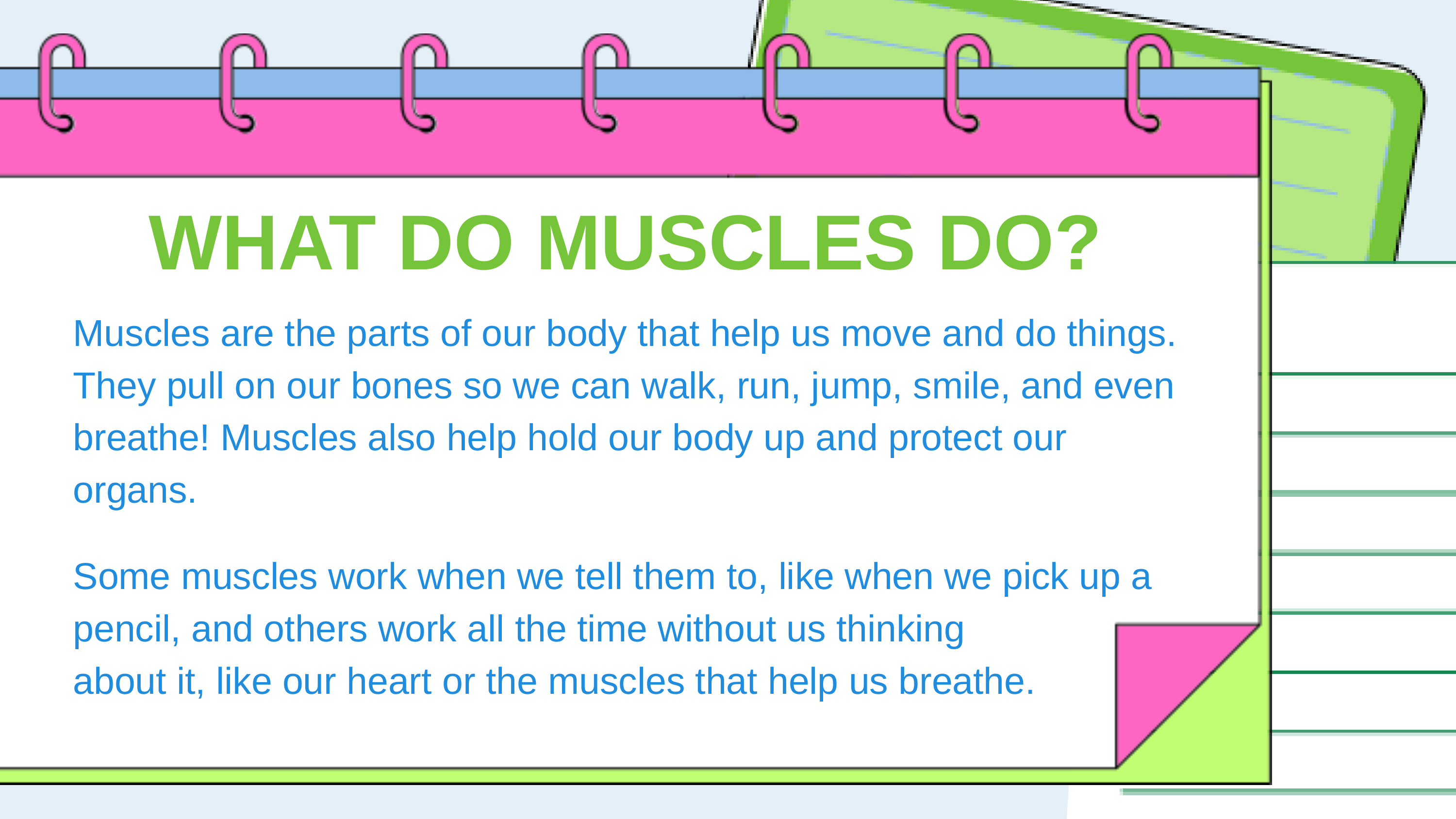

WHAT DO MUSCLES DO?

Muscles are the parts of our body that help us move and do things. They pull on our bones so we can walk, run, jump, smile, and even breathe! Muscles also help hold our body up and protect our organs.

Some muscles work when we tell them to, like when we pick up a pencil, and others work all the time without us thinking
about it, like our heart or the muscles that help us breathe.